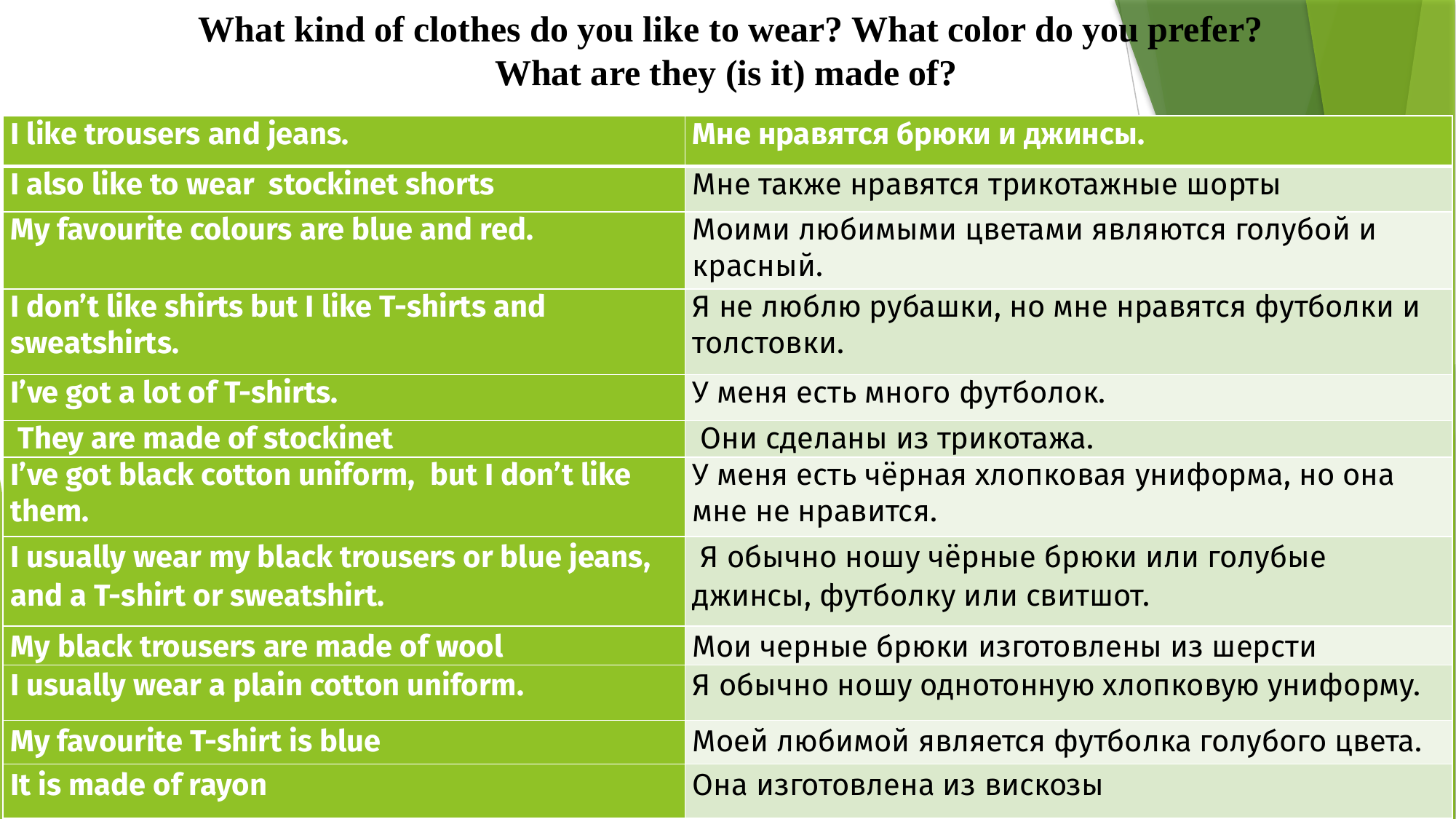

What kind of clothes do you like to wear? What color do you prefer?
What are they (is it) made of?
| I like trousers and jeans. | Мне нравятся брюки и джинсы. |
| --- | --- |
| I also like to wear stockinet shorts | Мне также нравятся трикотажные шорты |
| My favourite colours are blue and red. | Моими любимыми цветами являются голубой и красный. |
| I don’t like shirts but I like T-shirts and sweatshirts. | Я не люблю рубашки, но мне нравятся футболки и толстовки. |
| I’ve got a lot of T-shirts. | У меня есть много футболок. |
| They are made of stockinet | Они сделаны из трикотажа. |
| I’ve got black cotton uniform,  but I don’t like them. | У меня есть чёрная хлопковая униформа, но она мне не нравится. |
| I usually wear my black trousers or blue jeans, and a T-shirt or sweatshirt. | Я обычно ношу чёрные брюки или голубые джинсы, футболку или свитшот. |
| Мy black trousers are made of wool | Мои черные брюки изготовлены из шерсти |
| I usually wear a plain cotton uniform. | Я обычно ношу однотонную хлопковую униформу. |
| My favourite T-shirt is blue | Моей любимой является футболка голубого цвета. |
| It is made of rayon | Она изготовлена из вискозы |
| I prefer to wear different clothes | Я предпочитаю носить разнообразную одежду |